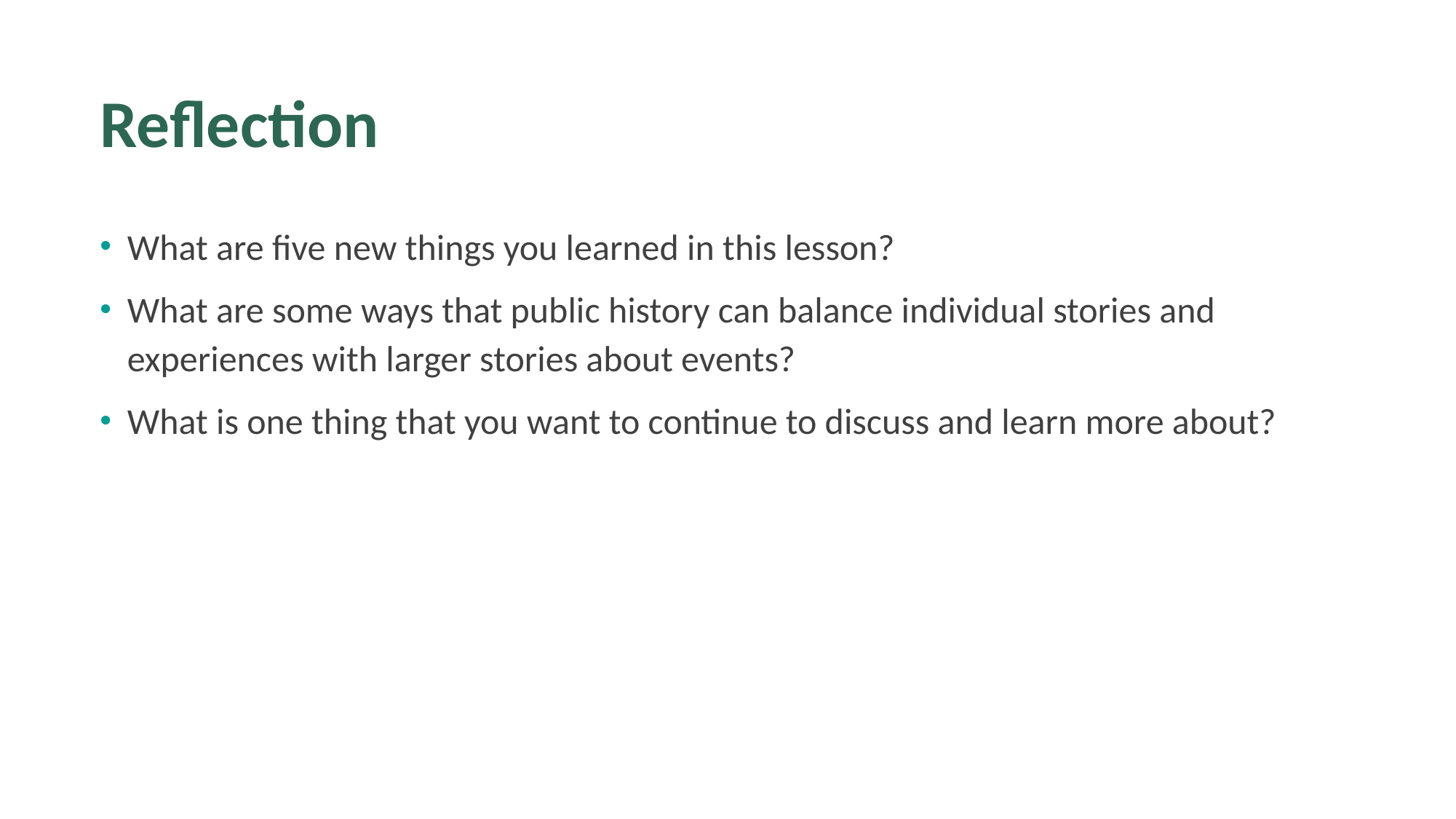

# Reflection
What are five new things you learned in this lesson?
What are some ways that public history can balance individual stories and experiences with larger stories about events?
What is one thing that you want to continue to discuss and learn more about?